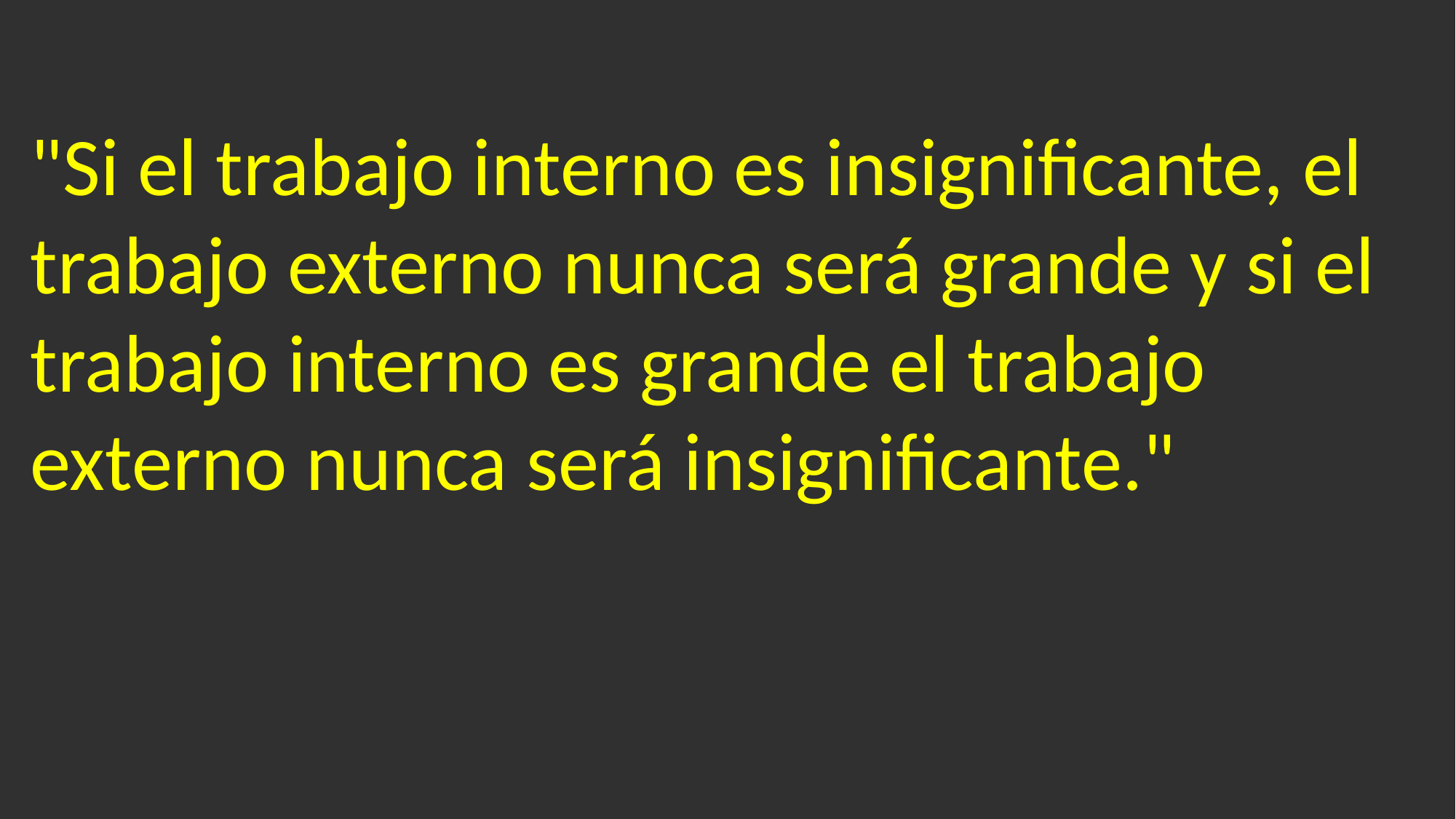

"Si el trabajo interno es insignificante, el trabajo externo nunca será grande y si el trabajo interno es grande el trabajo externo nunca será insignificante."